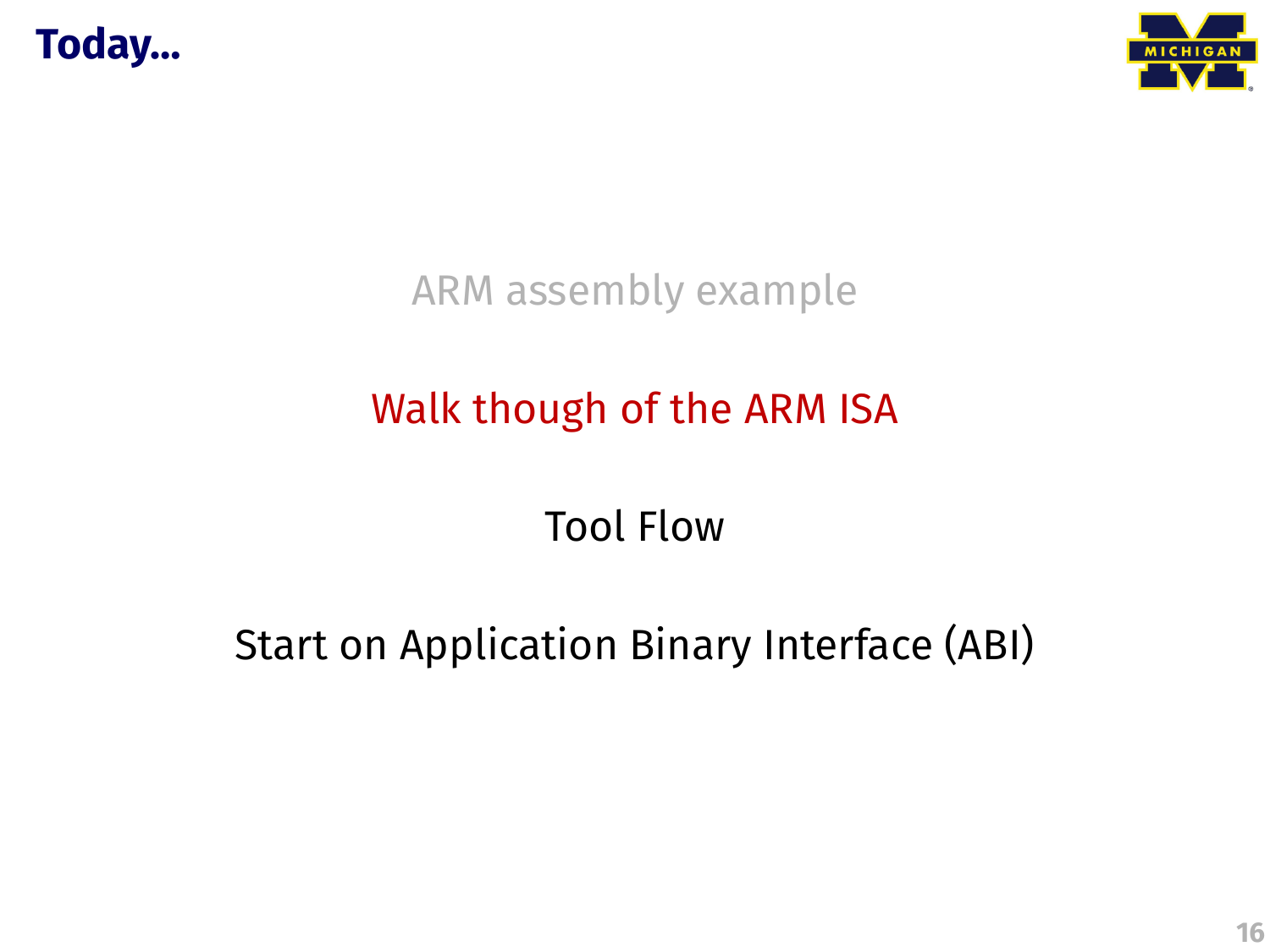

# Today…

ARM assembly example

Walk though of the ARM ISA

Tool Flow

Start on Application Binary Interface (ABI)
16